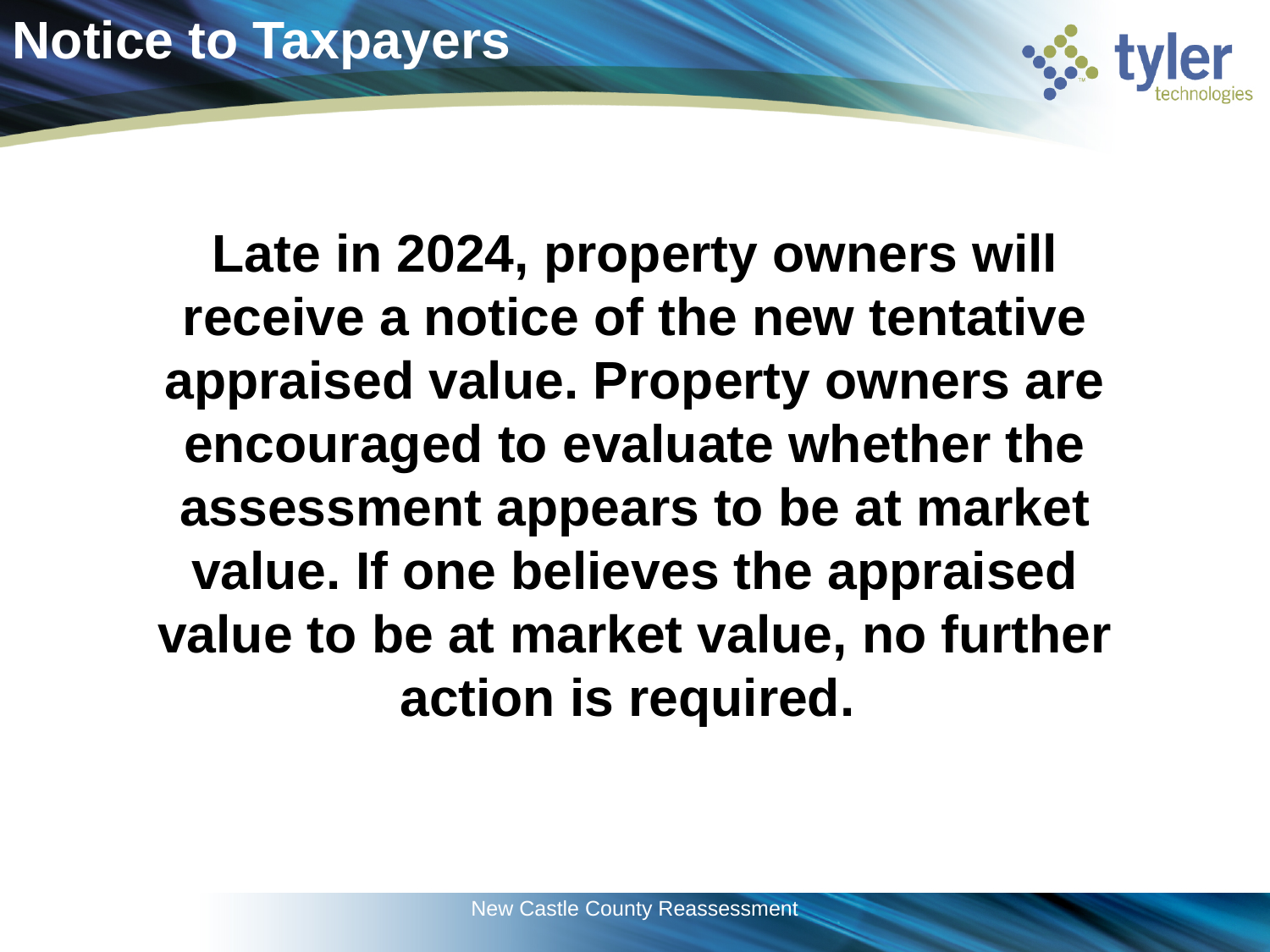

Notice to Taxpayers
Late in 2024, property owners will receive a notice of the new tentative appraised value. Property owners are encouraged to evaluate whether the assessment appears to be at market value. If one believes the appraised value to be at market value, no further action is required.
New Castle County Reassessment